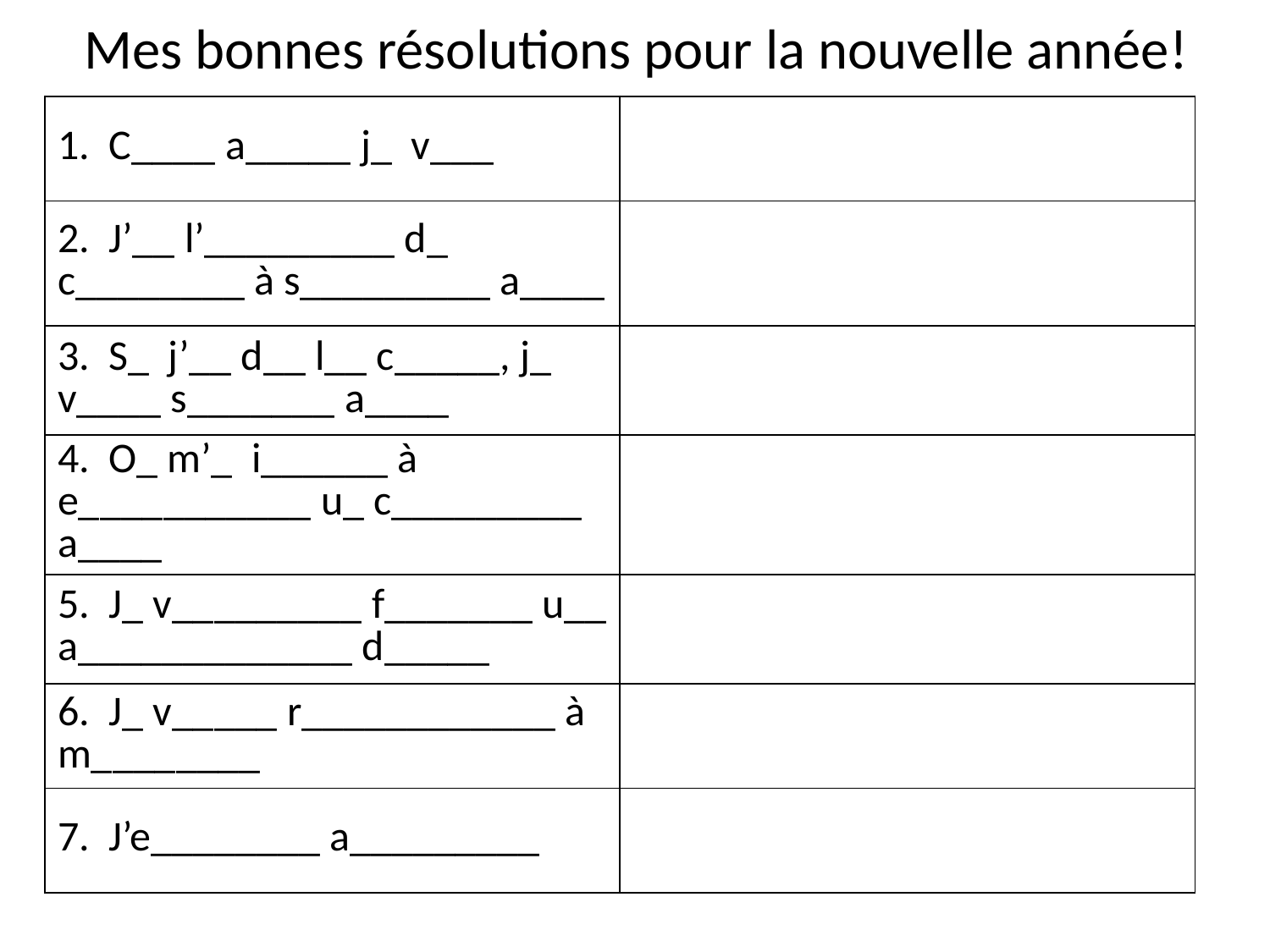

Mes bonnes résolutions pour la nouvelle année!
| 1. C\_\_\_\_ a\_\_\_\_\_ j\_ v\_\_\_ |  |
| --- | --- |
| 2. J’\_\_ l’\_\_\_\_\_\_\_\_\_ d\_ c\_\_\_\_\_\_\_\_ à s\_\_\_\_\_\_\_\_\_ a\_\_\_\_ |  |
| 3. S\_ j’\_\_ d\_\_ l\_\_ c\_\_\_\_\_, j\_ v\_\_\_\_ s\_\_\_\_\_\_\_ a\_\_\_\_ |  |
| 4. O\_ m’\_ i\_\_\_\_\_\_ à e\_\_\_\_\_\_\_\_\_\_\_ u\_ c\_\_\_\_\_\_\_\_\_ a\_\_\_\_ |  |
| 5. J\_ v\_\_\_\_\_\_\_\_\_ f\_\_\_\_\_\_\_ u\_\_ a\_\_\_\_\_\_\_\_\_\_\_\_\_ d\_\_\_\_\_ |  |
| 6. J\_ v\_\_\_\_\_ r\_\_\_\_\_\_\_\_\_\_\_\_ à m\_\_\_\_\_\_\_\_ |  |
| 7. J’e\_\_\_\_\_\_\_\_ a\_\_\_\_\_\_\_\_\_ |  |